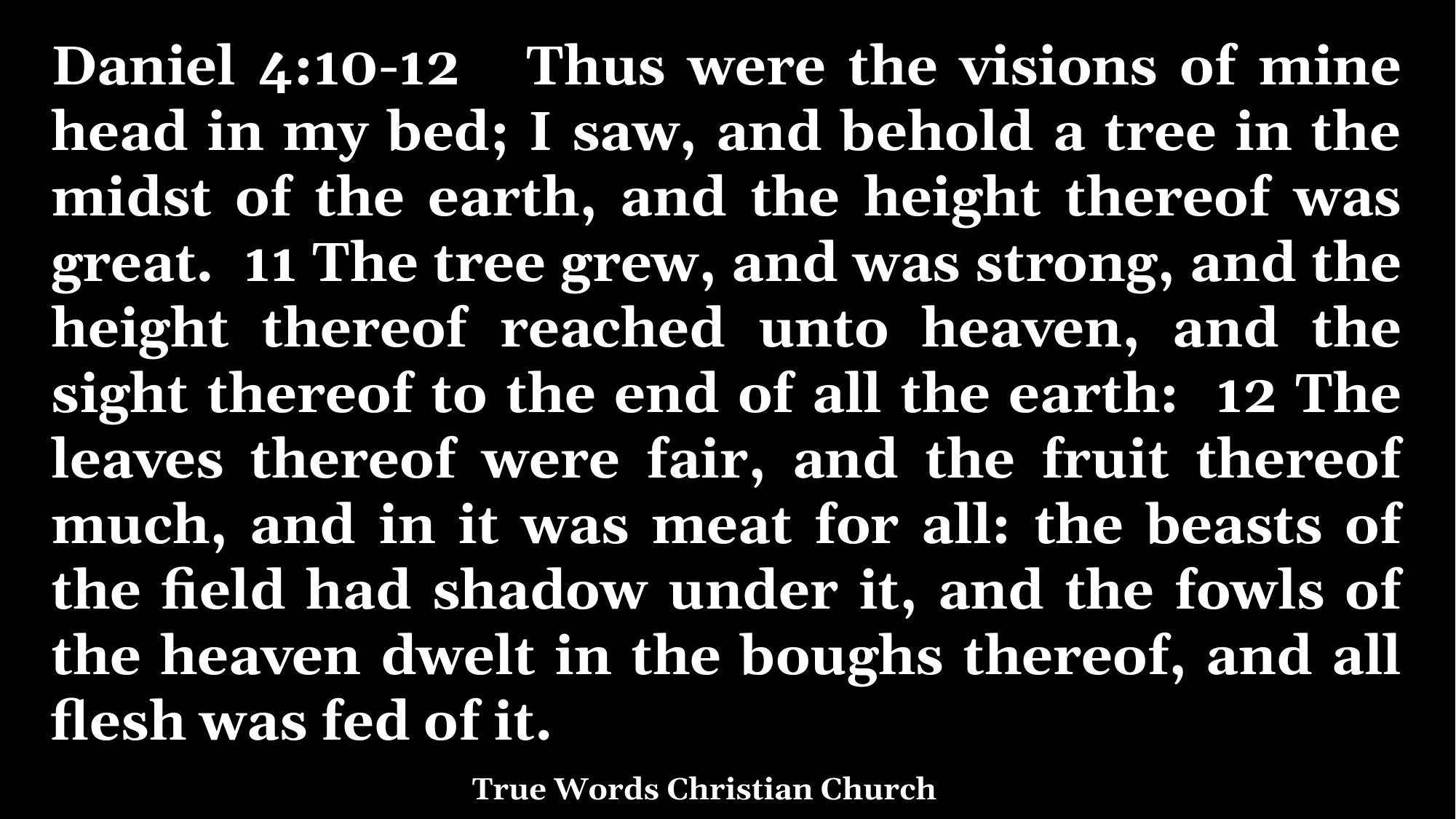

Daniel 4:10-12   Thus were the visions of mine head in my bed; I saw, and behold a tree in the midst of the earth, and the height thereof was great.  11 The tree grew, and was strong, and the height thereof reached unto heaven, and the sight thereof to the end of all the earth:  12 The leaves thereof were fair, and the fruit thereof much, and in it was meat for all: the beasts of the field had shadow under it, and the fowls of the heaven dwelt in the boughs thereof, and all flesh was fed of it.
True Words Christian Church